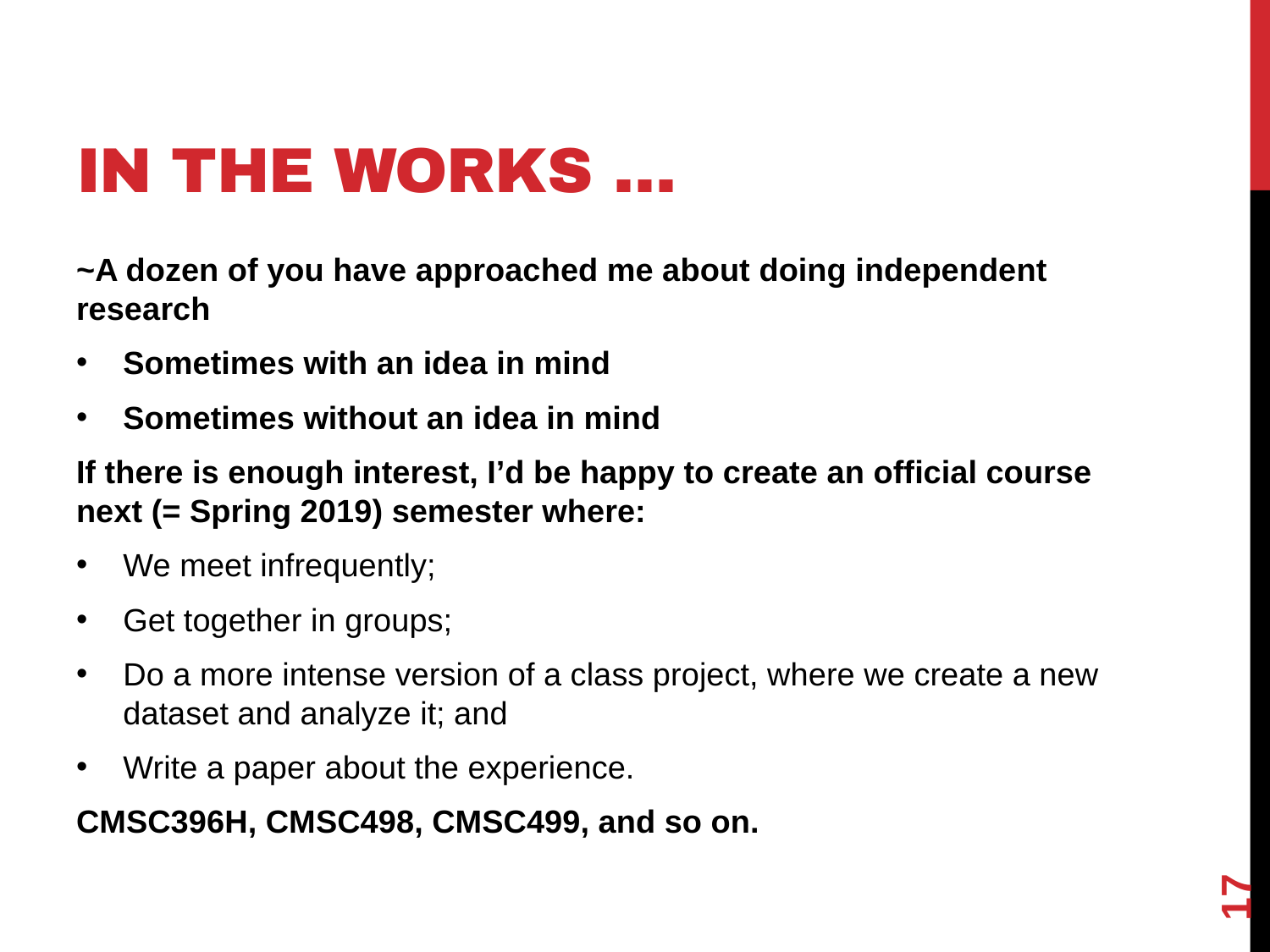

# In the works …
~A dozen of you have approached me about doing independent research
Sometimes with an idea in mind
Sometimes without an idea in mind
If there is enough interest, I’d be happy to create an official course next (= Spring 2019) semester where:
We meet infrequently;
Get together in groups;
Do a more intense version of a class project, where we create a new dataset and analyze it; and
Write a paper about the experience.
CMSC396H, CMSC498, CMSC499, and so on.
17